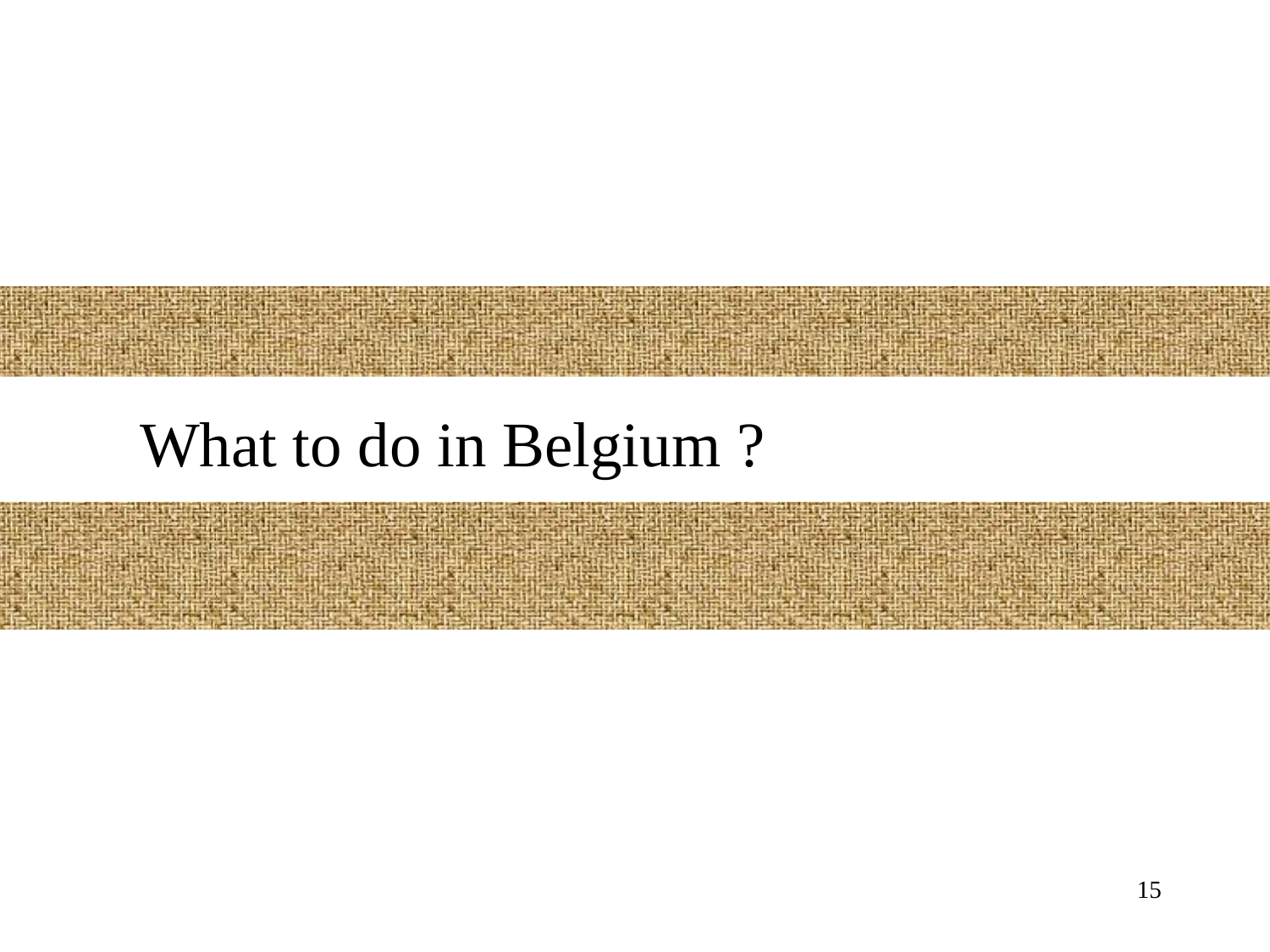

# What to do in Belgium ?

15